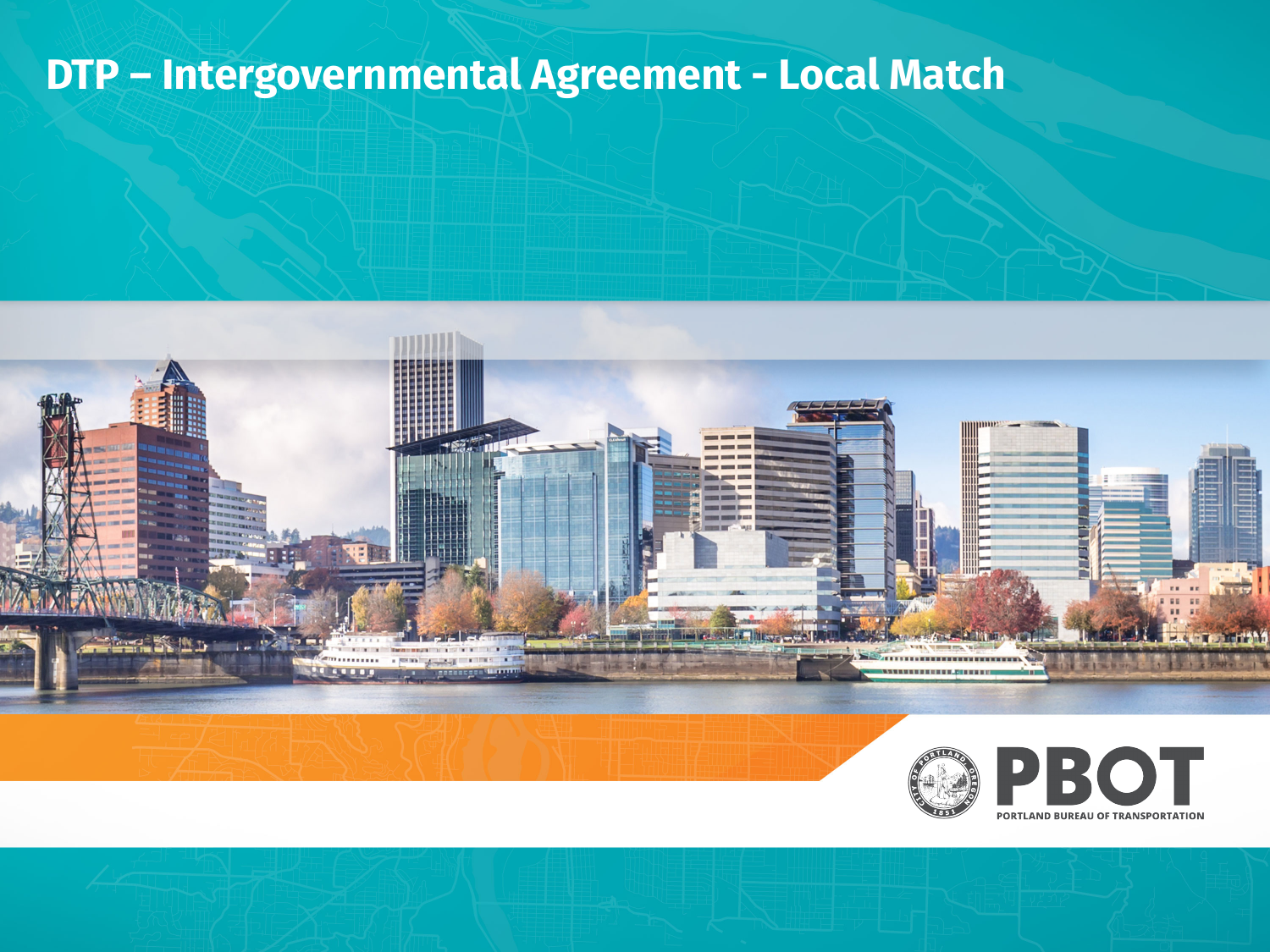

# DTP – Intergovernmental Agreement - Local Match